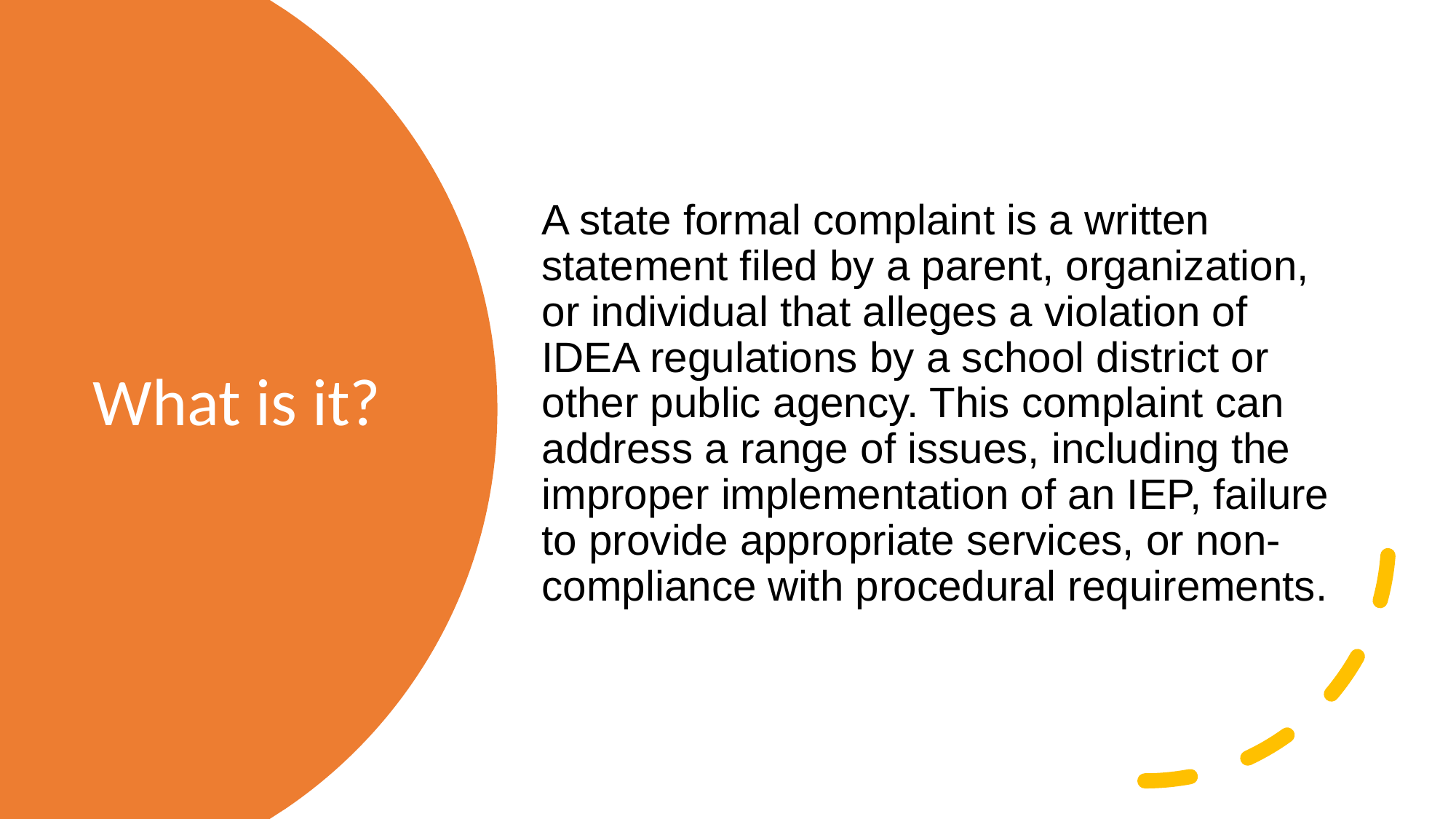

A state formal complaint is a written statement filed by a parent, organization, or individual that alleges a violation of IDEA regulations by a school district or other public agency. This complaint can address a range of issues, including the improper implementation of an IEP, failure to provide appropriate services, or non-compliance with procedural requirements.
# What is it?